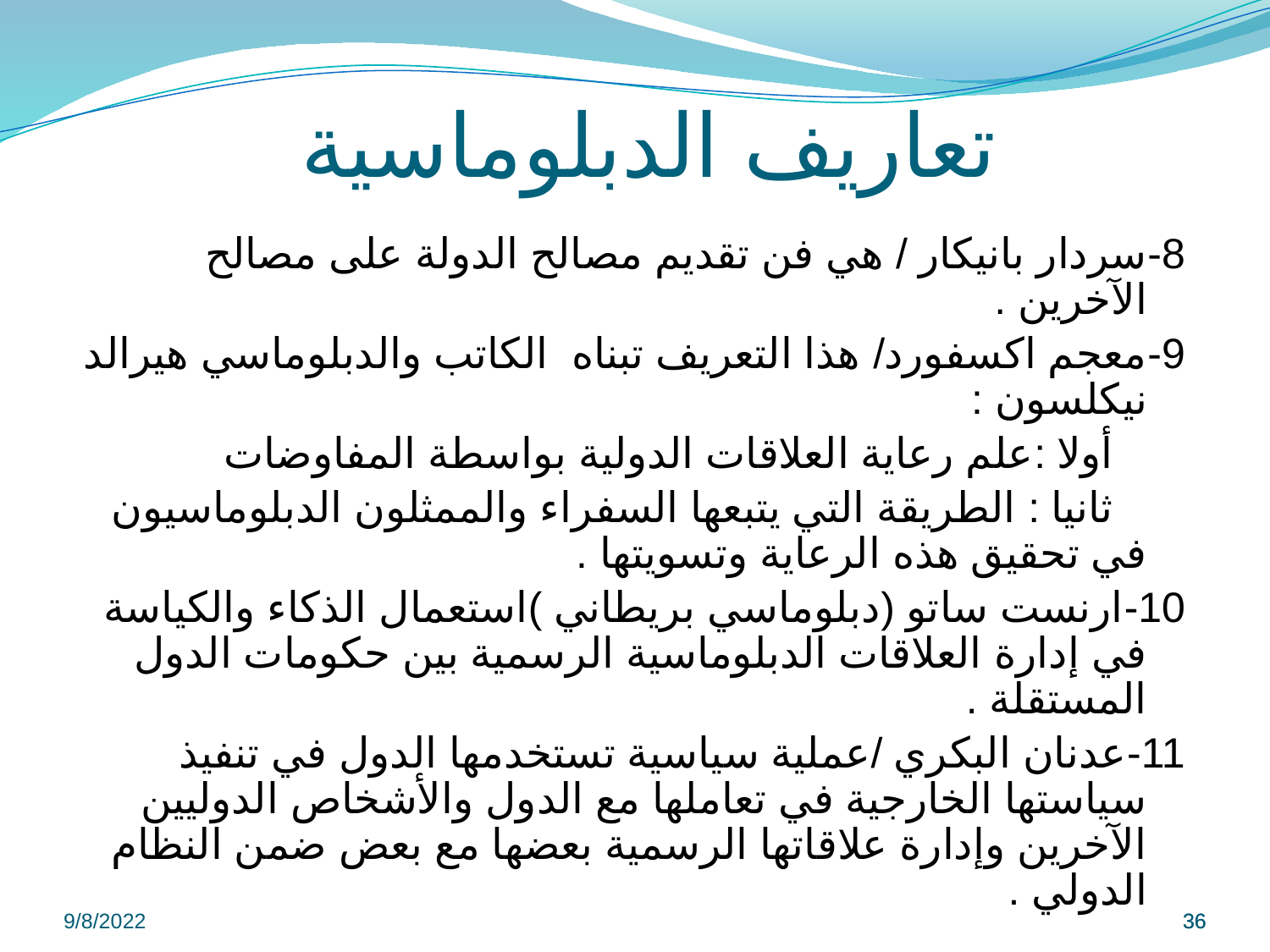

# تعاريف الدبلوماسية
8-سردار بانيكار / هي فن تقديم مصالح الدولة على مصالح الآخرين .
9-معجم اكسفورد/ هذا التعريف تبناه  الكاتب والدبلوماسي هيرالد نيكلسون :
      أولا :علم رعاية العلاقات الدولية بواسطة المفاوضات
      ثانيا : الطريقة التي يتبعها السفراء والممثلون الدبلوماسيون في تحقيق هذه الرعاية وتسويتها .
10-ارنست ساتو (دبلوماسي بريطاني )استعمال الذكاء والكياسة في إدارة العلاقات الدبلوماسية الرسمية بين حكومات الدول المستقلة .
11-عدنان البكري /عملية سياسية تستخدمها الدول في تنفيذ سياستها الخارجية في تعاملها مع الدول والأشخاص الدوليين الآخرين وإدارة علاقاتها الرسمية بعضها مع بعض ضمن النظام الدولي .
9/8/2022
36
36